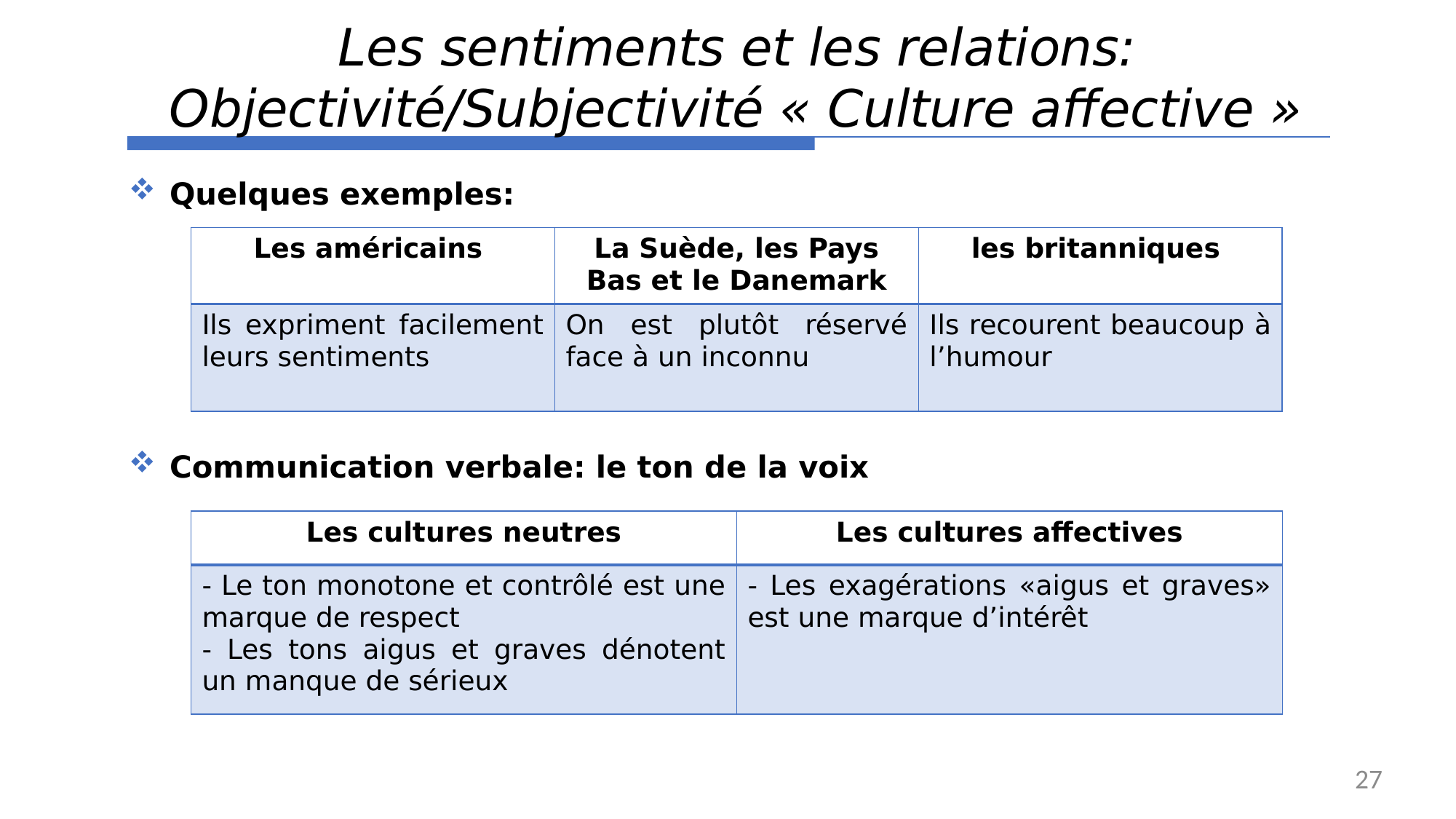

# Les sentiments et les relations: Objectivité/Subjectivité « Culture affective »

Quelques exemples:

Communication verbale: le ton de la voix

| Les américains | La Suède, les Pays Bas et le Danemark | les britanniques |
| --- | --- | --- |
| Ils expriment facilement leurs sentiments | On est plutôt réservé face à un inconnu | Ils recourent beaucoup à l’humour |
| Les cultures neutres | Les cultures affectives |
| --- | --- |
| - Le ton monotone et contrôlé est une marque de respect - Les tons aigus et graves dénotent un manque de sérieux | - Les exagérations «aigus et graves» est une marque d’intérêt |
27